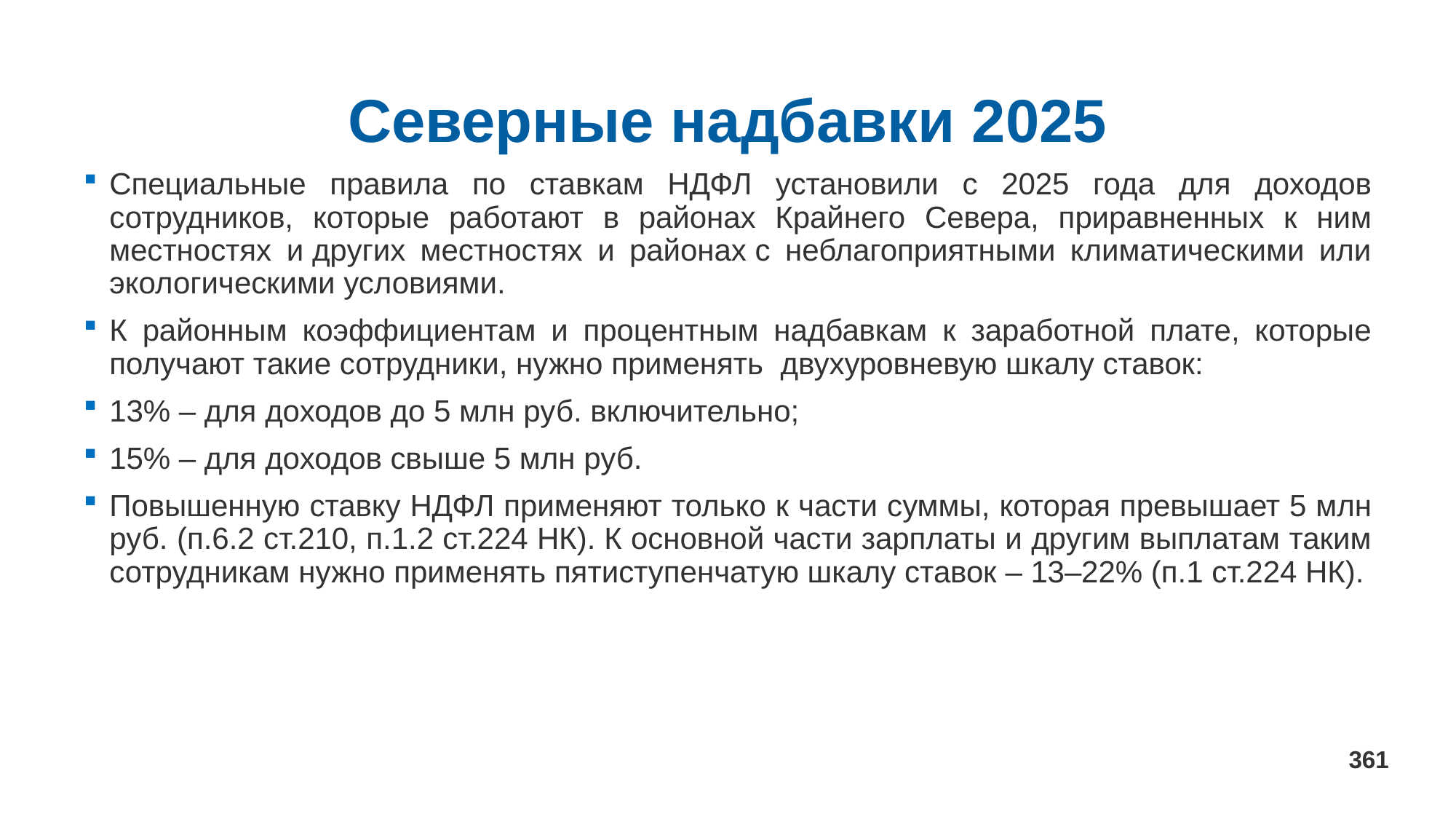

# Северные надбавки 2025
Специальные правила по ставкам НДФЛ установили с 2025 года для доходов сотрудников, которые работают в районах Крайнего Севера, приравненных к ним местностях и других местностях и районах с неблагоприятными климатическими или экологическими условиями.
К районным коэффициентам и процентным надбавкам к заработной плате, которые получают такие сотрудники, нужно применять  двухуровневую шкалу ставок:
13% – для доходов до 5 млн руб. включительно;
15% – для доходов свыше 5 млн руб.
Повышенную ставку НДФЛ применяют только к части суммы, которая превышает 5 млн руб. (п.6.2 ст.210, п.1.2 ст.224 НК). К основной части зарплаты и другим выплатам таким сотрудникам нужно применять пятиступенчатую шкалу ставок – 13–22% (п.1 ст.224 НК).